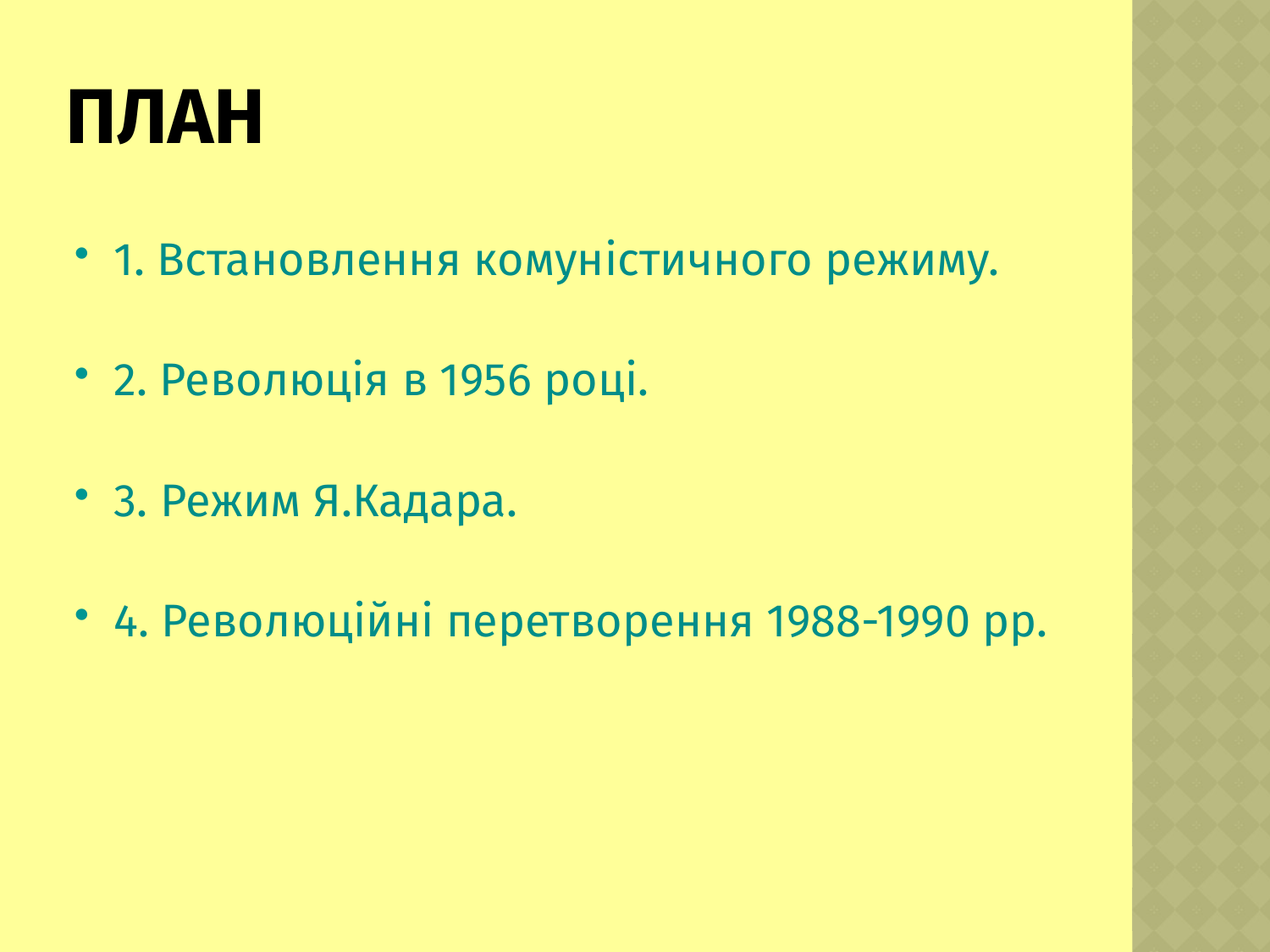

# ПЛАН
1. Встановлення комуністичного режиму.
2. Революція в 1956 році.
3. Режим Я.Кадара.
4. Революційні перетворення 1988-1990 рр.